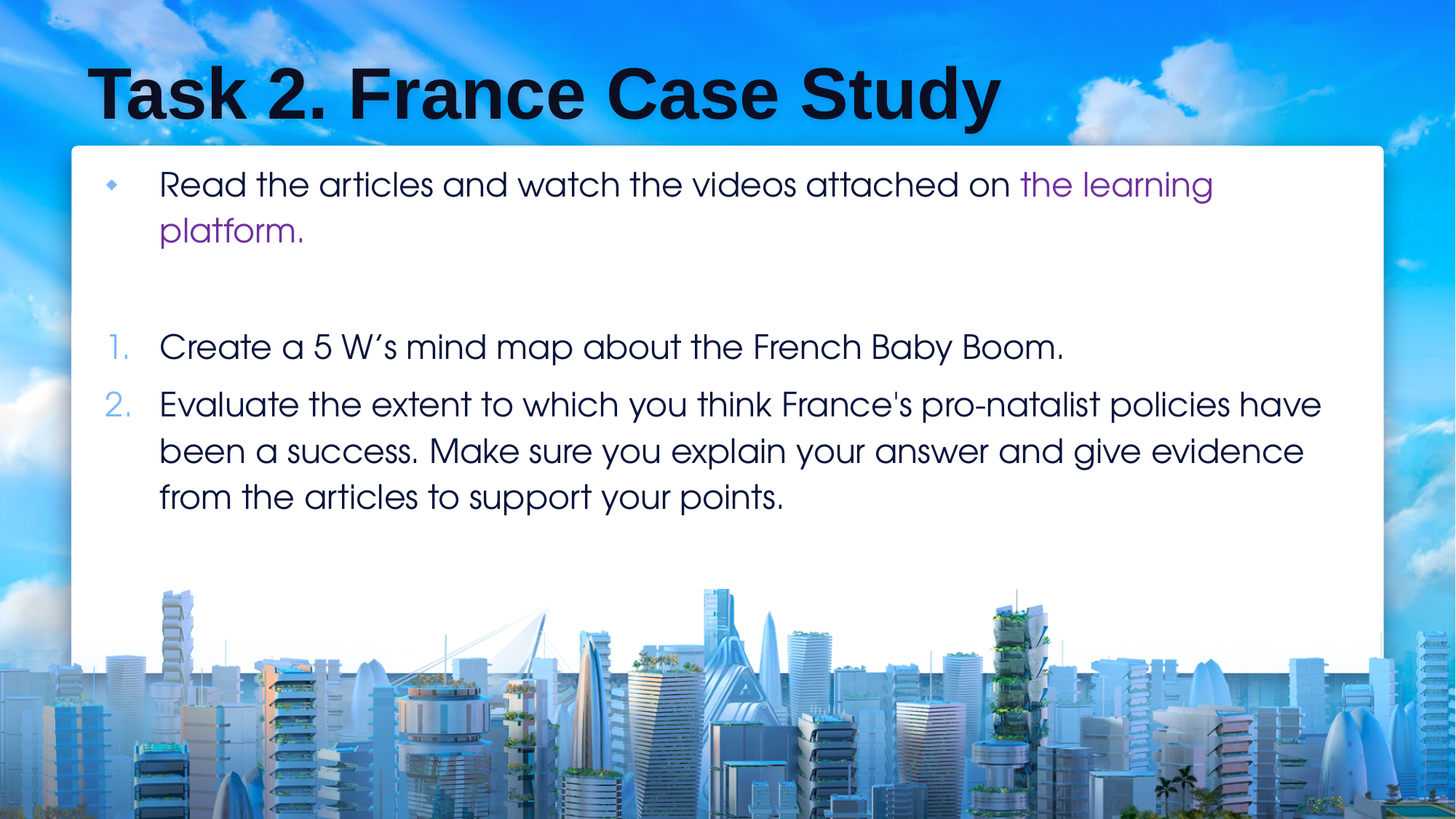

# Task 2. France Case Study
Read the articles and watch the videos attached on the learning platform.

Create a 5 W’s mind map about the French Baby Boom.
Evaluate the extent to which you think France's pro-natalist policies have been a success. Make sure you explain your answer and give evidence from the articles to support your points.